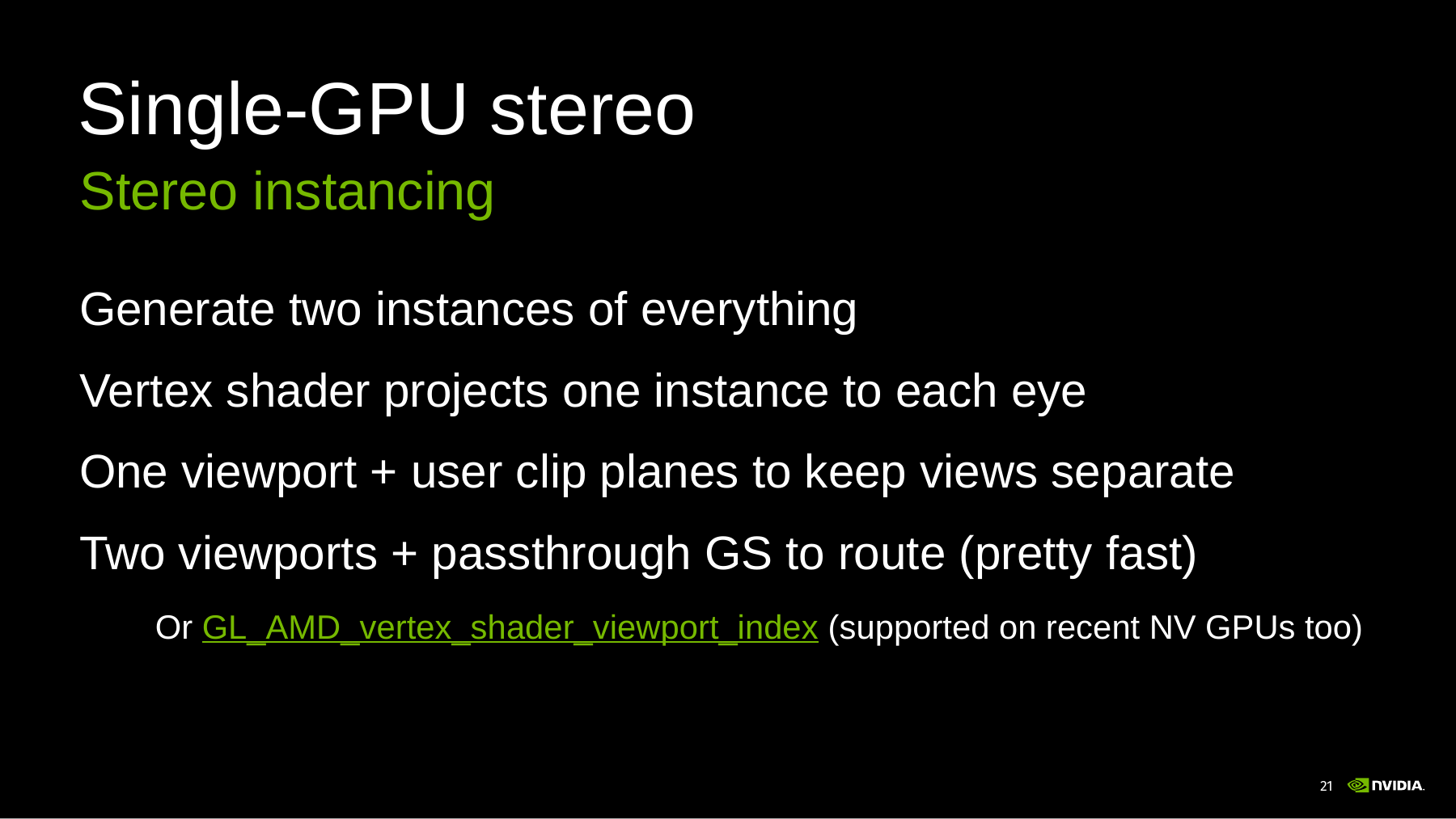

# Single-GPU stereo
Stereo instancing
Generate two instances of everything
Vertex shader projects one instance to each eye
One viewport + user clip planes to keep views separate
Two viewports + passthrough GS to route (pretty fast)
Or GL_AMD_vertex_shader_viewport_index (supported on recent NV GPUs too)